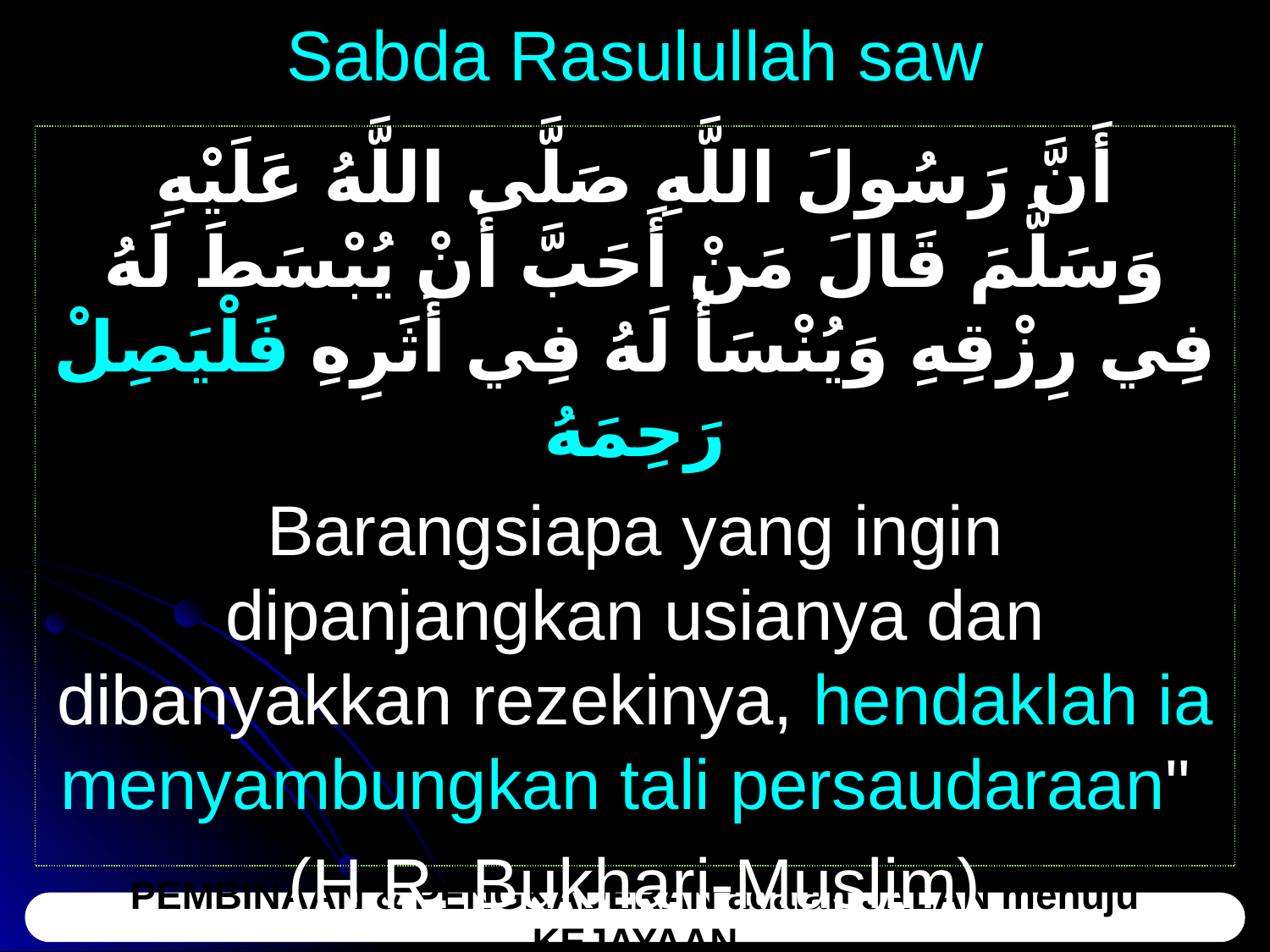

# Sabda Rasulullah saw
أَنَّ رَسُولَ اللَّهِ صَلَّى اللَّهُ عَلَيْهِ وَسَلَّمَ قَالَ مَنْ أَحَبَّ أَنْ يُبْسَطَ لَهُ فِي رِزْقِهِ وَيُنْسَأَ لَهُ فِي أَثَرِهِ فَلْيَصِلْ رَحِمَهُ
Barangsiapa yang ingin dipanjangkan usianya dan dibanyakkan rezekinya, hendaklah ia menyambungkan tali persaudaraan"
(H.R. Bukhari-Muslim)